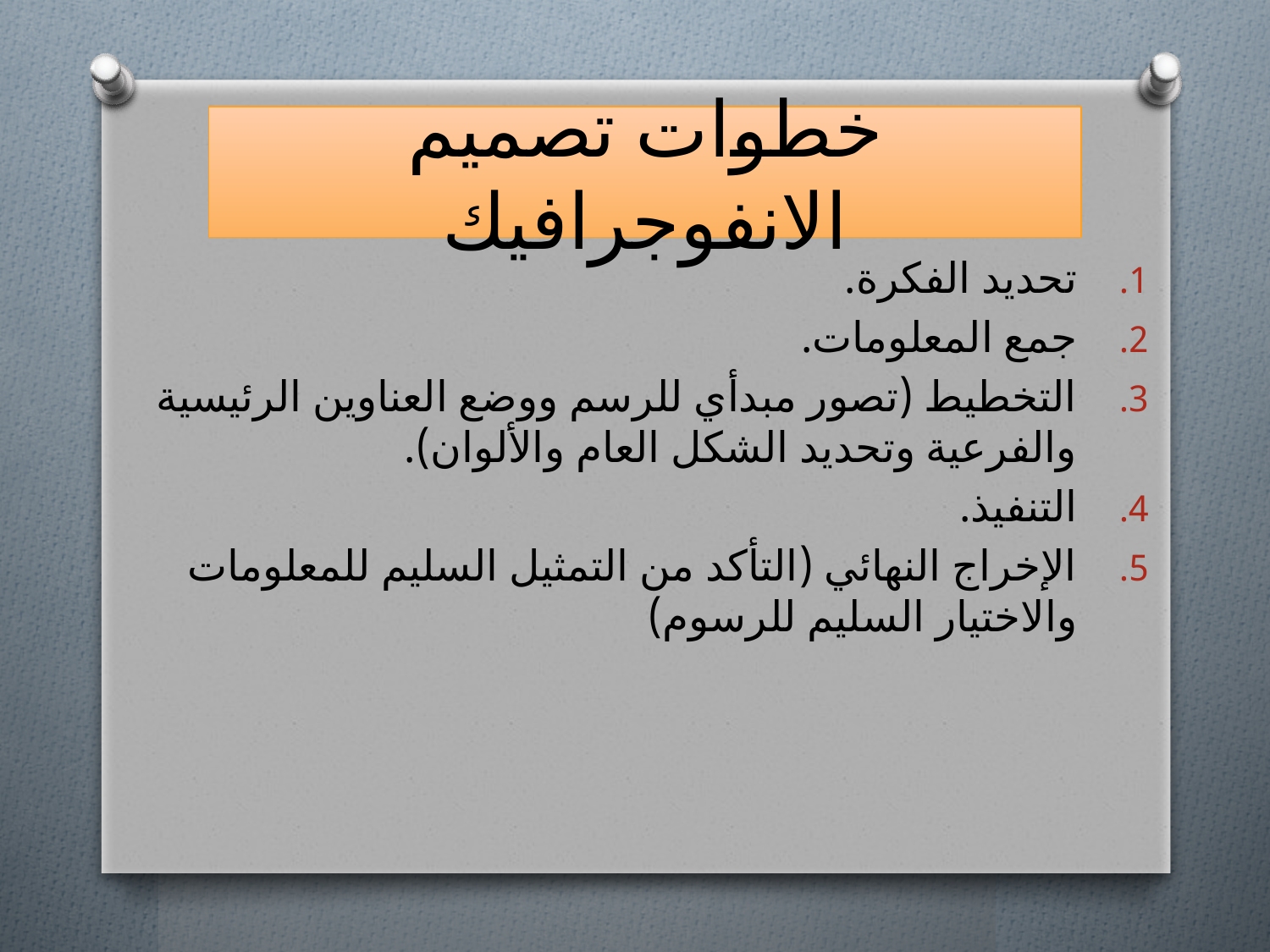

# خطوات تصميم الانفوجرافيك
تحديد الفكرة.
جمع المعلومات.
التخطيط (تصور مبدأي للرسم ووضع العناوين الرئيسية والفرعية وتحديد الشكل العام والألوان).
التنفيذ.
الإخراج النهائي (التأكد من التمثيل السليم للمعلومات والاختيار السليم للرسوم)